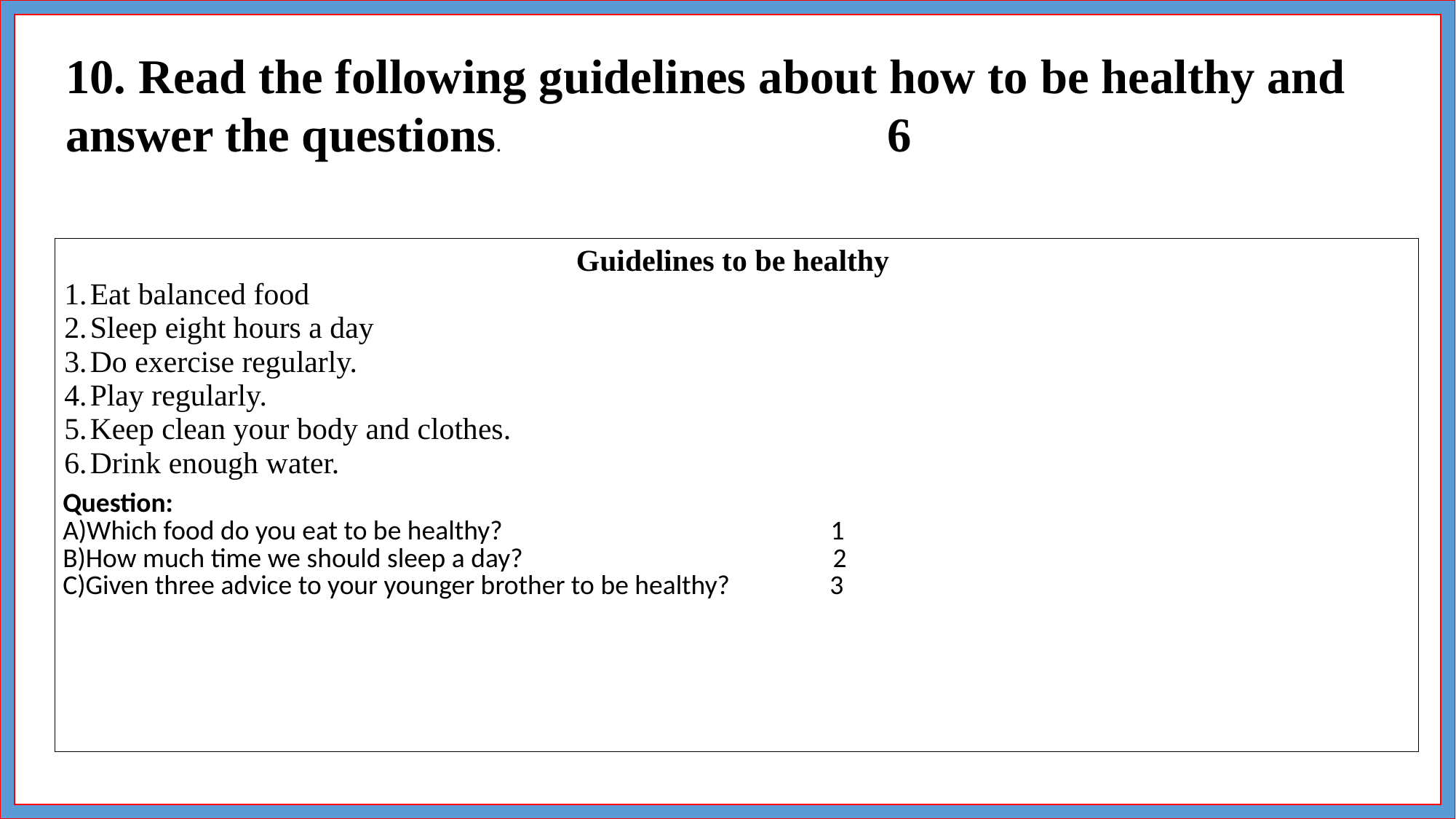

10. Read the following guidelines about how to be healthy and answer the questions.                                       6

| Guidelines to be healthy  Eat balanced food Sleep eight hours a day Do exercise regularly. Play regularly. Keep clean your body and clothes. Drink enough water. Question: A)Which food do you eat to be healthy?                                            1 B)How much time we should sleep a day?                                                  2 C)Given three advice to your younger brother to be healthy?                3 |
| --- |